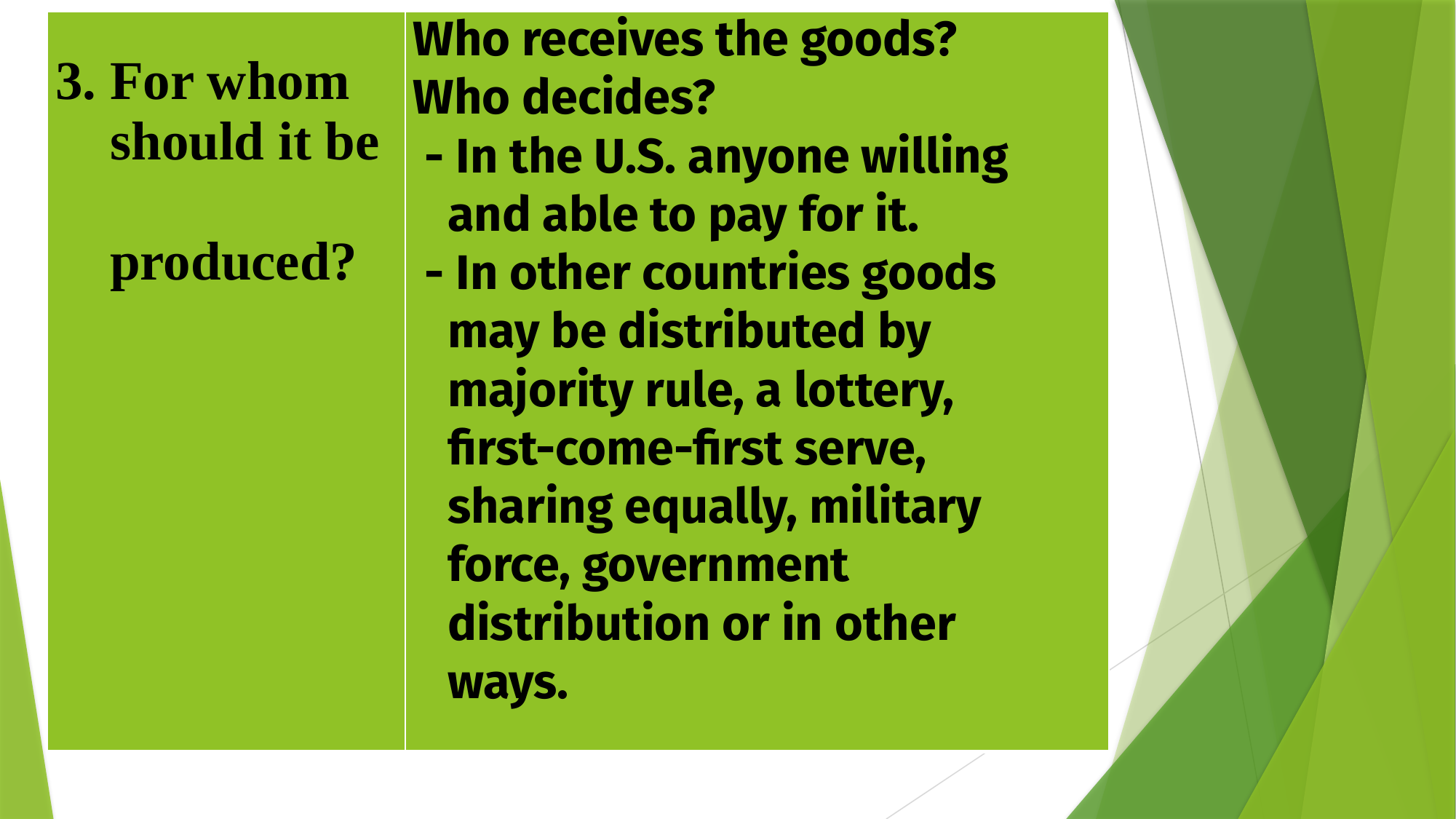

| 3. For whom should it be produced? | Who receives the goods? Who decides? - In the U.S. anyone willing and able to pay for it. - In other countries goods may be distributed by majority rule, a lottery, first-come-first serve, sharing equally, military force, government distribution or in other ways. |
| --- | --- |